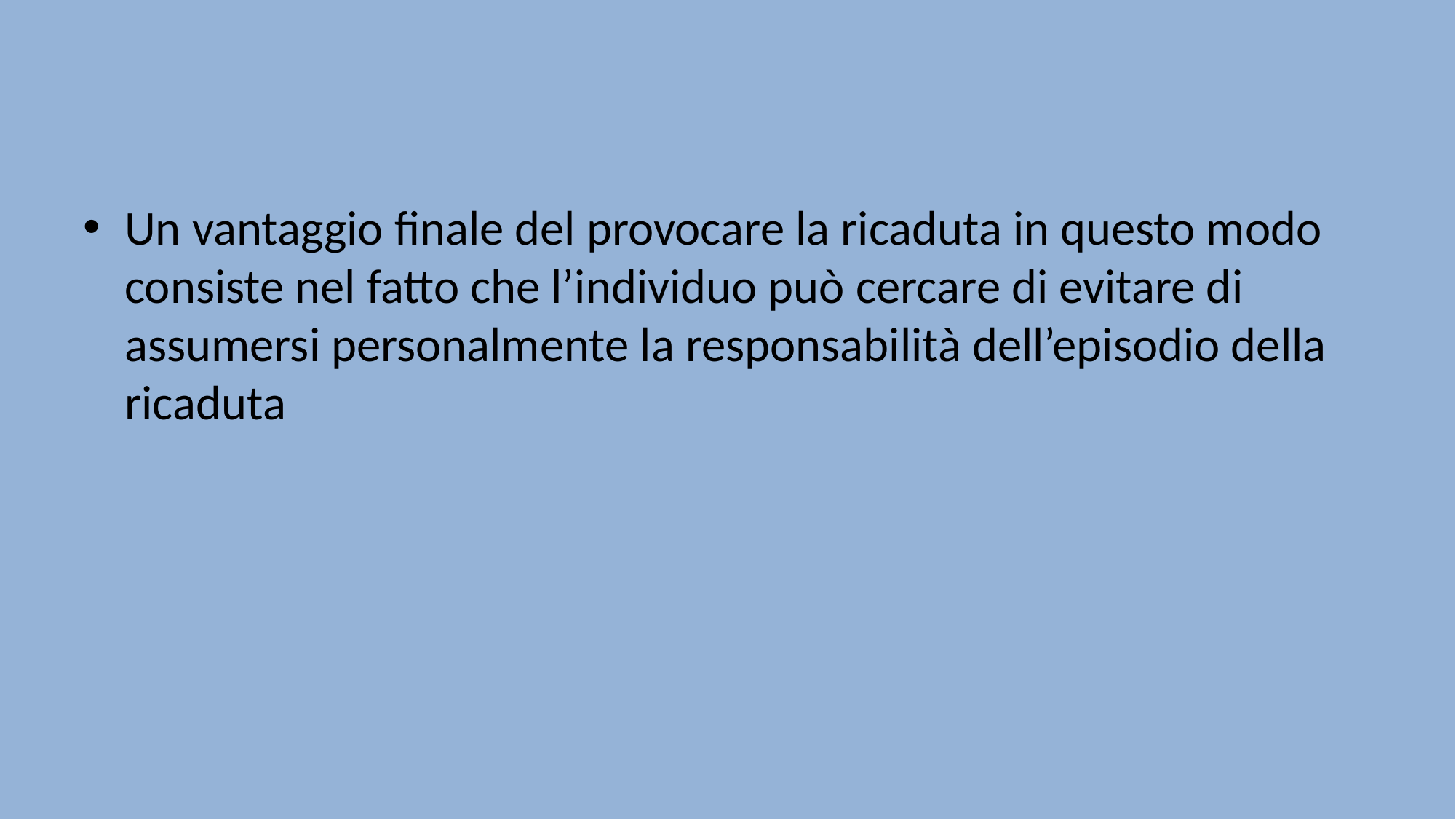

#
Un vantaggio finale del provocare la ricaduta in questo modo consiste nel fatto che l’individuo può cercare di evitare di assumersi personalmente la responsabilità dell’episodio della ricaduta